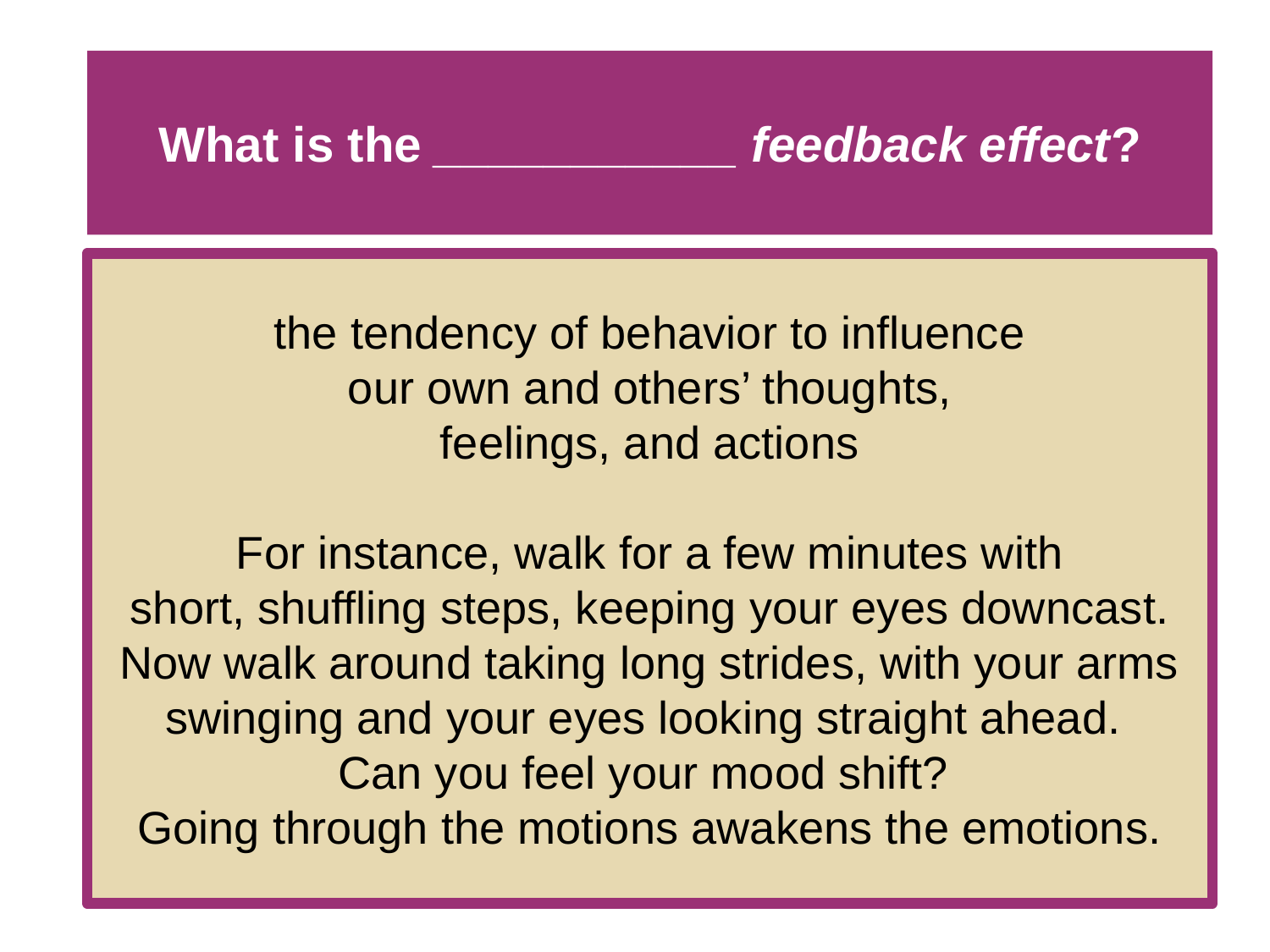

# What is the ___________ feedback effect?
the tendency of behavior to influence
our own and others’ thoughts,
feelings, and actions

For instance, walk for a few minutes with
short, shuffling steps, keeping your eyes downcast. Now walk around taking long strides, with your arms swinging and your eyes looking straight ahead.
Can you feel your mood shift?
Going through the motions awakens the emotions.